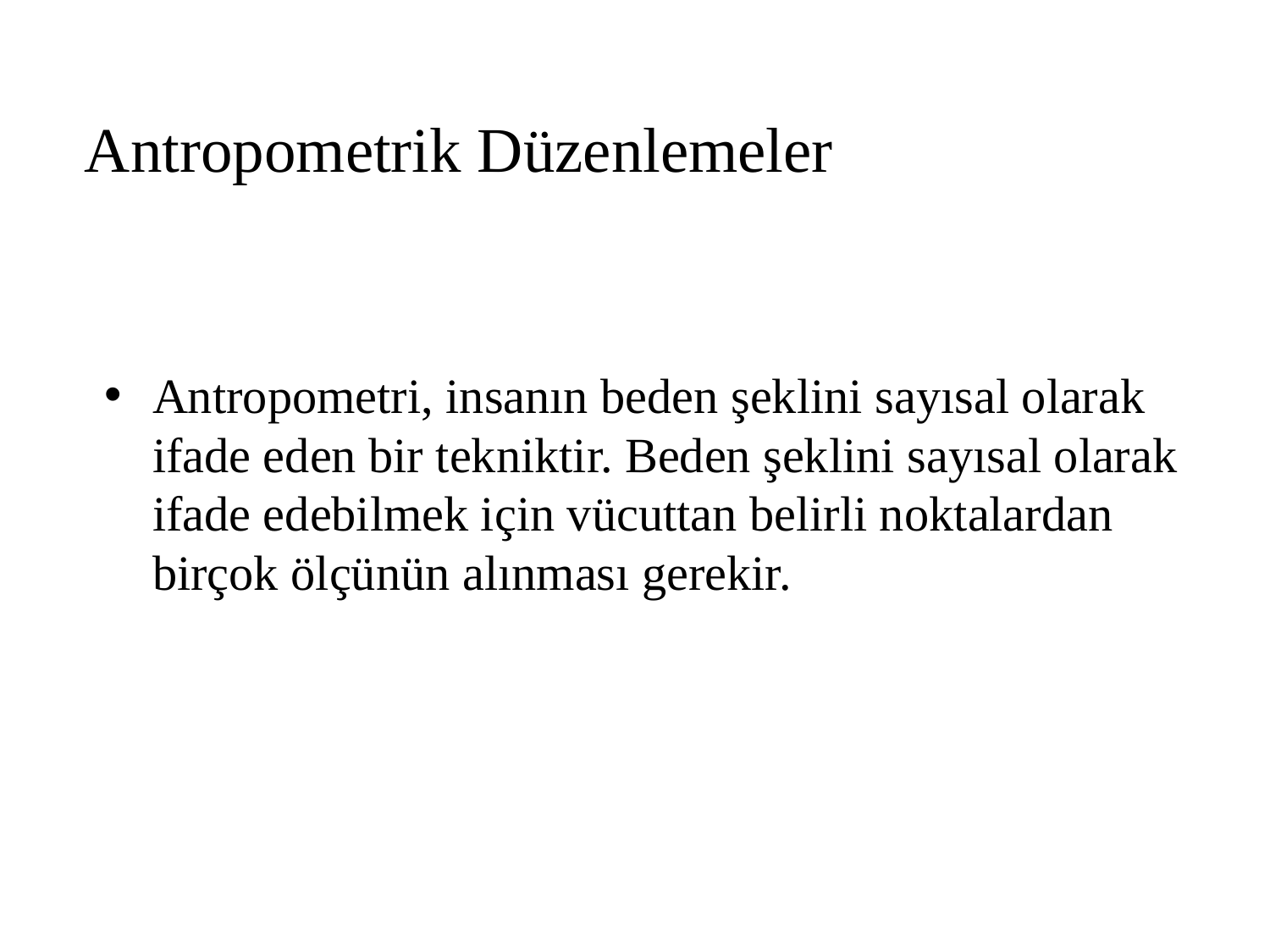

# Antropometrik Düzenlemeler
Antropometri, insanın beden şeklini sayısal olarak ifade eden bir tekniktir. Beden şeklini sayısal olarak ifade edebilmek için vücuttan belirli noktalardan birçok ölçünün alınması gerekir.